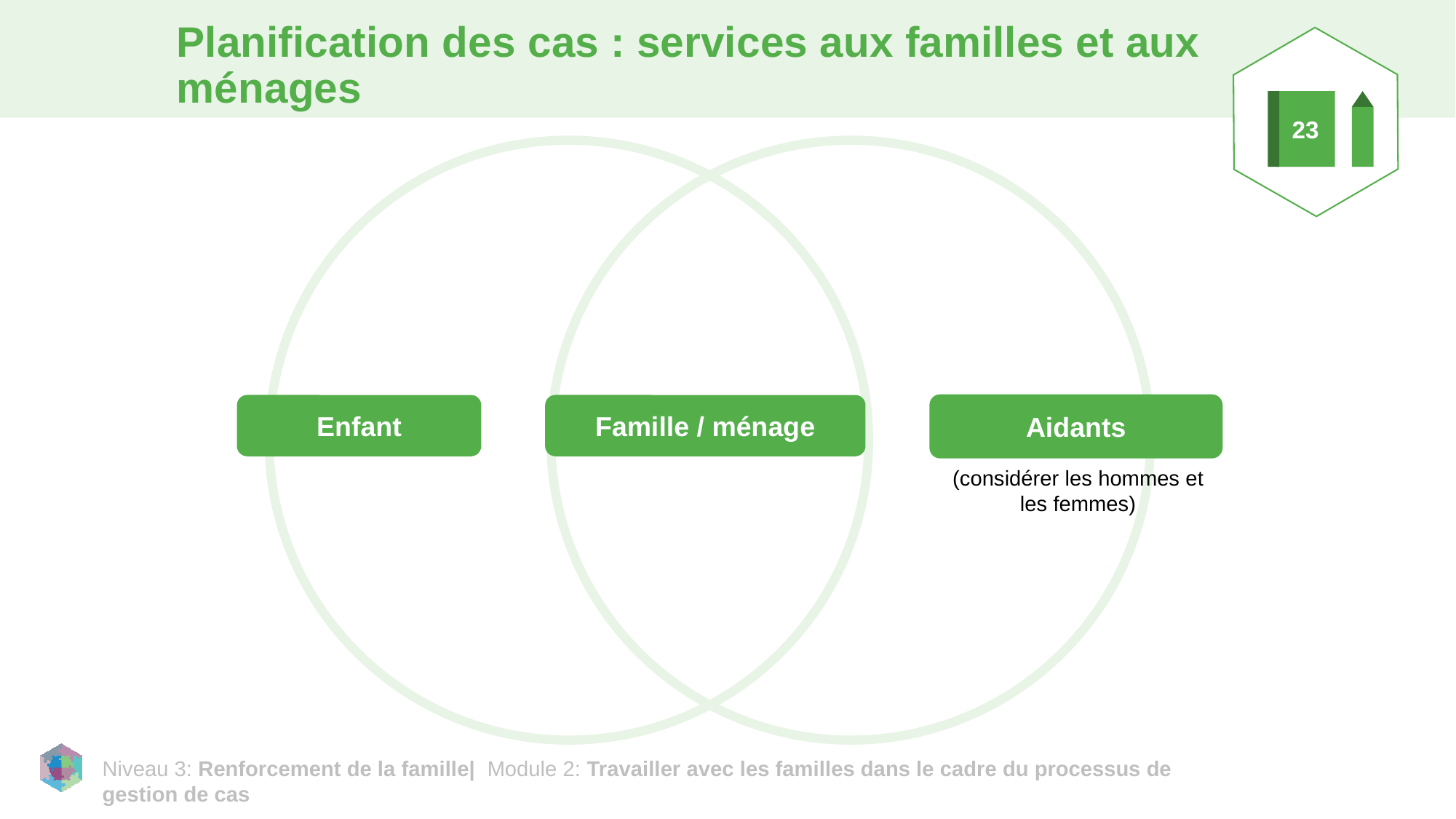

# Planification des cas : services aux familles et aux ménages

23

Aidants
Enfant
Famille / ménage
(considérer les hommes et les femmes)